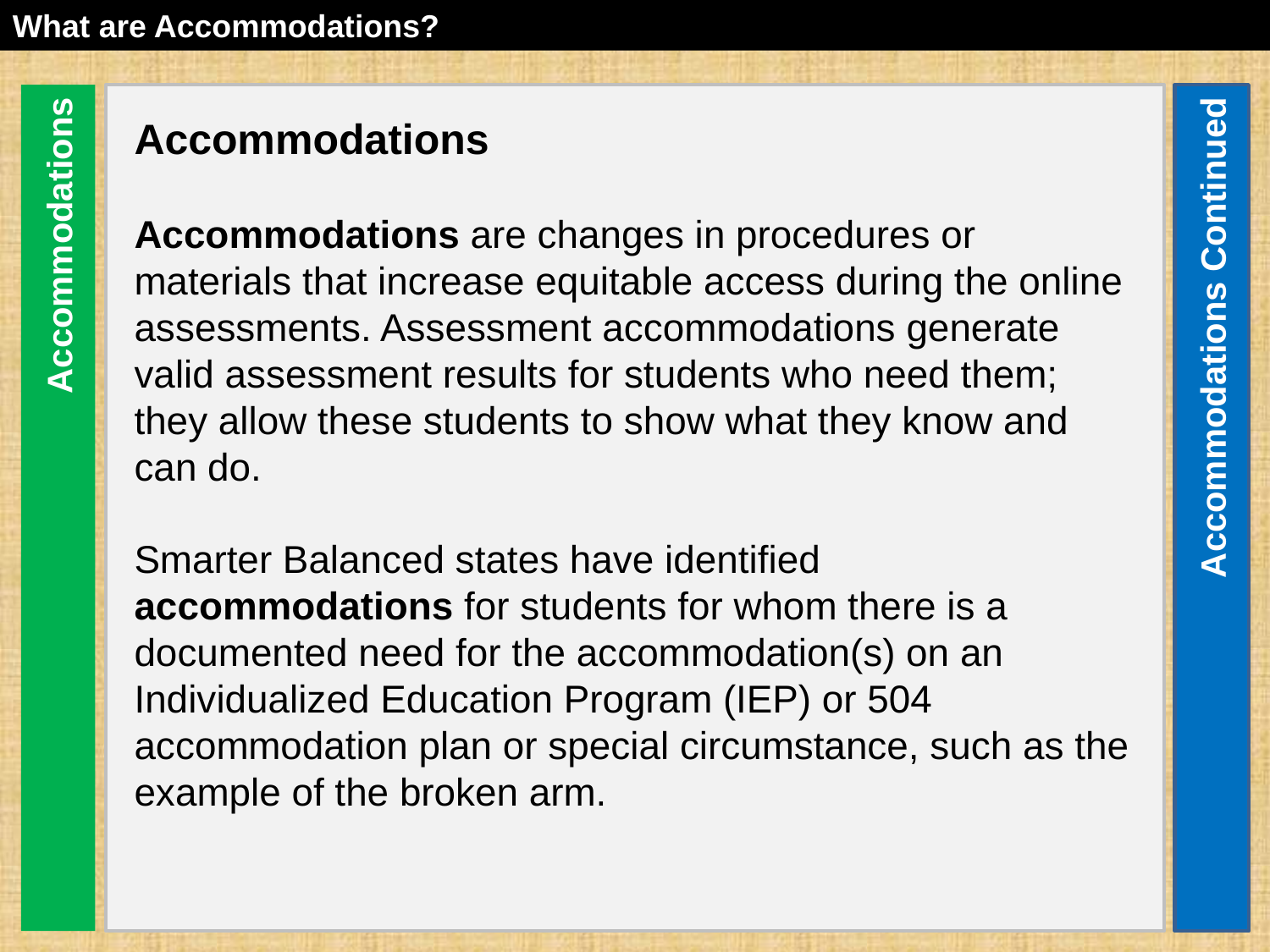

What are Accommodations?

Accommodations

Accommodations are changes in procedures or materials that increase equitable access during the online assessments. Assessment accommodations generate valid assessment results for students who need them; they allow these students to show what they know and can do.

Smarter Balanced states have identified accommodations for students for whom there is a documented need for the accommodation(s) on an Individualized Education Program (IEP) or 504 accommodation plan or special circumstance, such as the example of the broken arm.
Accommodations
Accommodations Continued